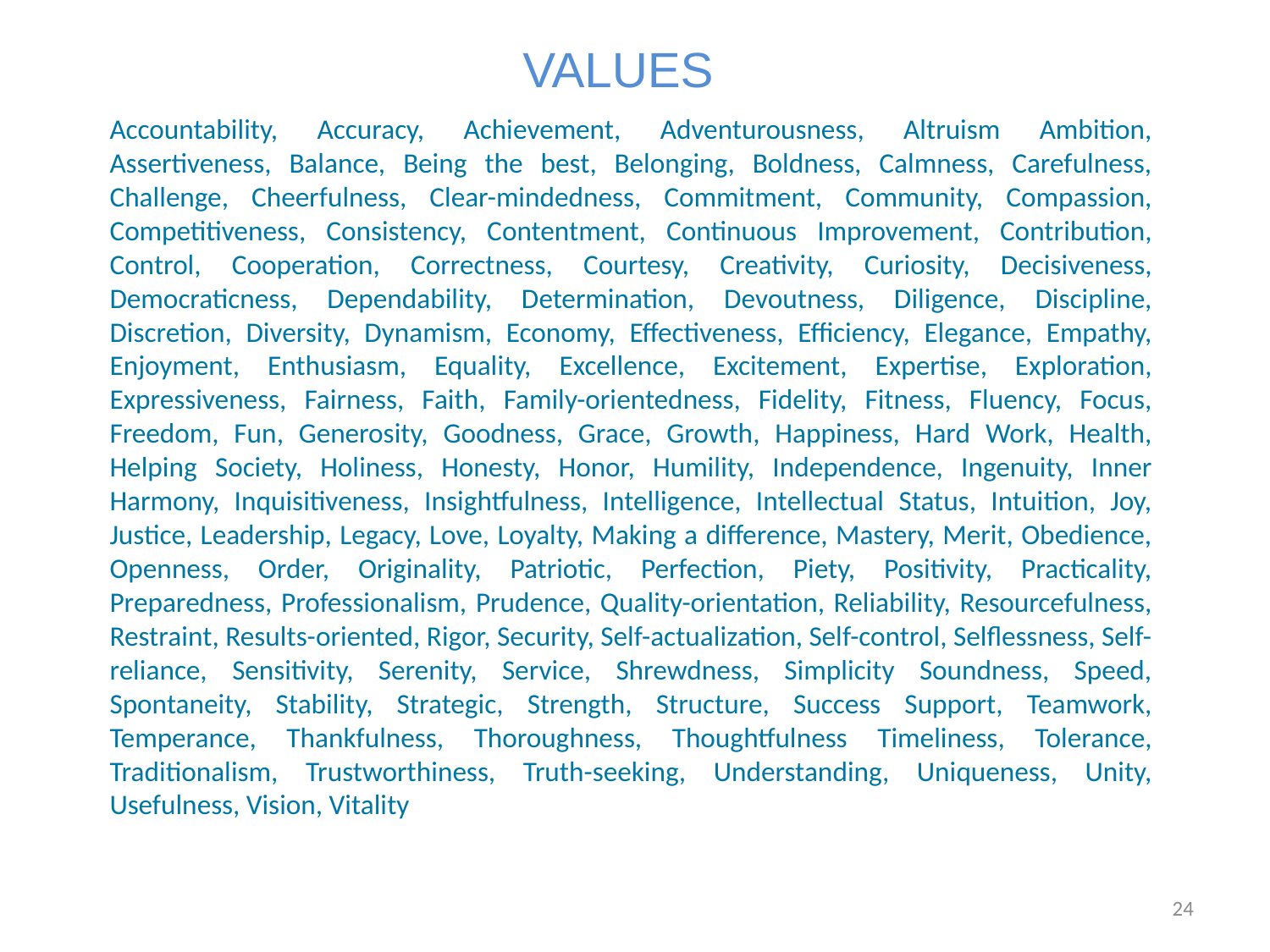

VALUES
Accountability, Accuracy, Achievement, Adventurousness, Altruism Ambition, Assertiveness, Balance, Being the best, Belonging, Boldness, Calmness, Carefulness, Challenge, Cheerfulness, Clear-mindedness, Commitment, Community, Compassion, Competitiveness, Consistency, Contentment, Continuous Improvement, Contribution, Control, Cooperation, Correctness, Courtesy, Creativity, Curiosity, Decisiveness, Democraticness, Dependability, Determination, Devoutness, Diligence, Discipline, Discretion, Diversity, Dynamism, Economy, Effectiveness, Efficiency, Elegance, Empathy, Enjoyment, Enthusiasm, Equality, Excellence, Excitement, Expertise, Exploration, Expressiveness, Fairness, Faith, Family-orientedness, Fidelity, Fitness, Fluency, Focus, Freedom, Fun, Generosity, Goodness, Grace, Growth, Happiness, Hard Work, Health, Helping Society, Holiness, Honesty, Honor, Humility, Independence, Ingenuity, Inner Harmony, Inquisitiveness, Insightfulness, Intelligence, Intellectual Status, Intuition, Joy, Justice, Leadership, Legacy, Love, Loyalty, Making a difference, Mastery, Merit, Obedience, Openness, Order, Originality, Patriotic, Perfection, Piety, Positivity, Practicality, Preparedness, Professionalism, Prudence, Quality-orientation, Reliability, Resourcefulness, Restraint, Results-oriented, Rigor, Security, Self-actualization, Self-control, Selflessness, Self-reliance, Sensitivity, Serenity, Service, Shrewdness, Simplicity Soundness, Speed, Spontaneity, Stability, Strategic, Strength, Structure, Success Support, Teamwork, Temperance, Thankfulness, Thoroughness, Thoughtfulness Timeliness, Tolerance, Traditionalism, Trustworthiness, Truth-seeking, Understanding, Uniqueness, Unity, Usefulness, Vision, Vitality
24